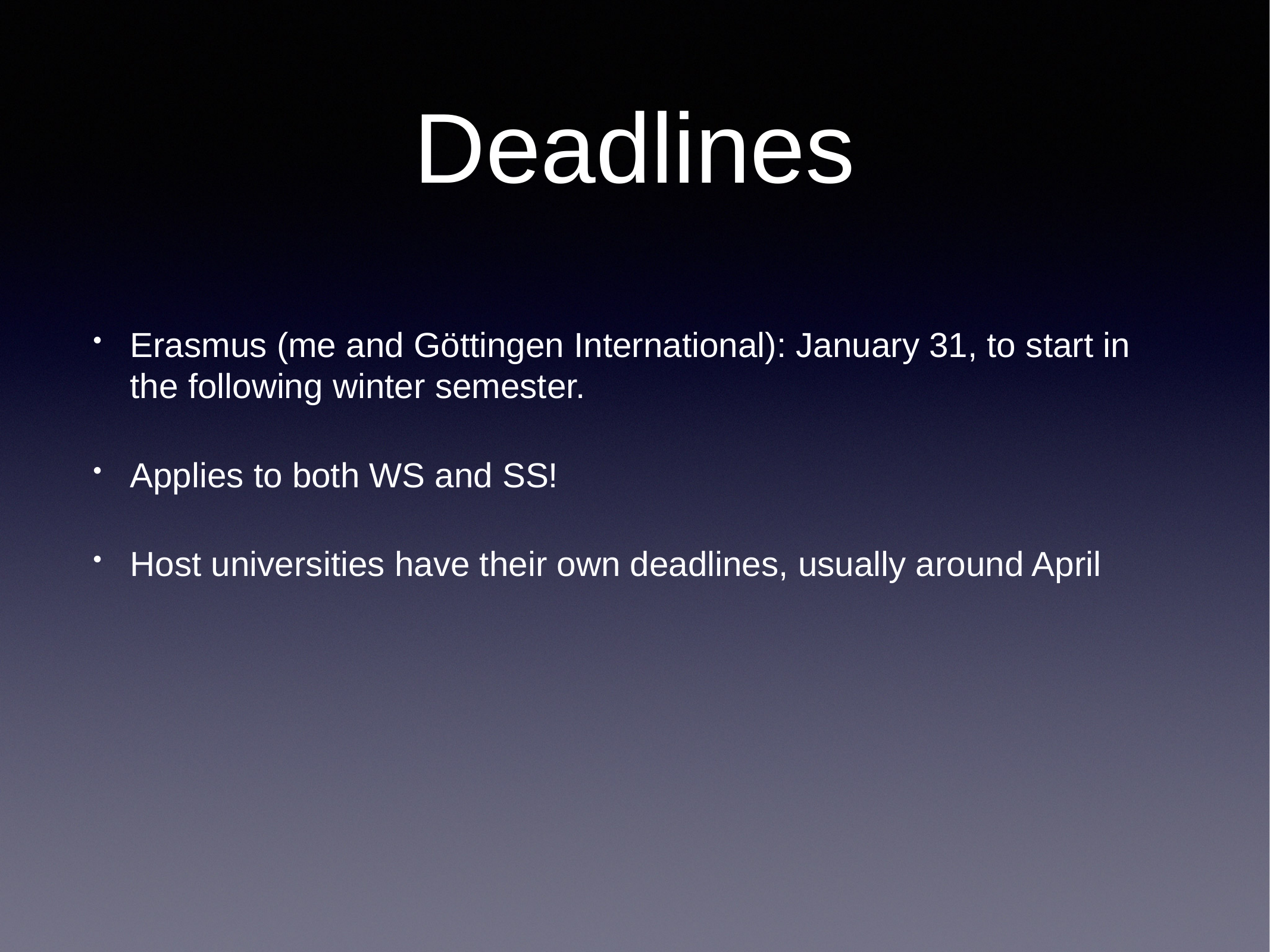

# Deadlines
Erasmus (me and Göttingen International): January 31, to start in the following winter semester.
Applies to both WS and SS!
Host universities have their own deadlines, usually around April